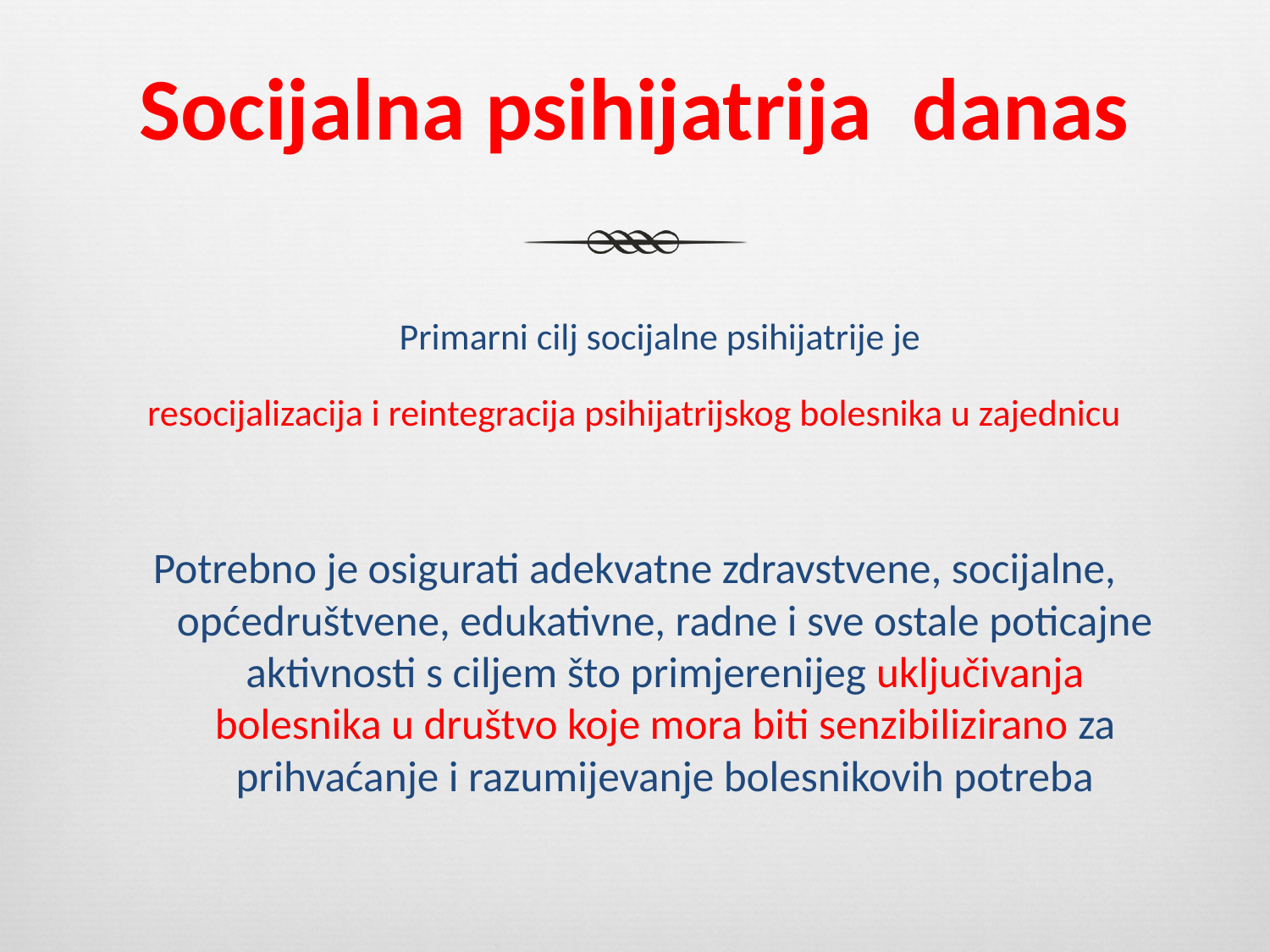

# Socijalna psihijatrija  danas
      Primarni cilj socijalne psihijatrije je
resocijalizacija i reintegracija psihijatrijskog bolesnika u zajednicu

Potrebno je osigurati adekvatne zdravstvene, socijalne, općedruštvene, edukativne, radne i sve ostale poticajne aktivnosti s ciljem što primjerenijeg uključivanja bolesnika u društvo koje mora biti senzibilizirano za prihvaćanje i razumijevanje bolesnikovih potreba